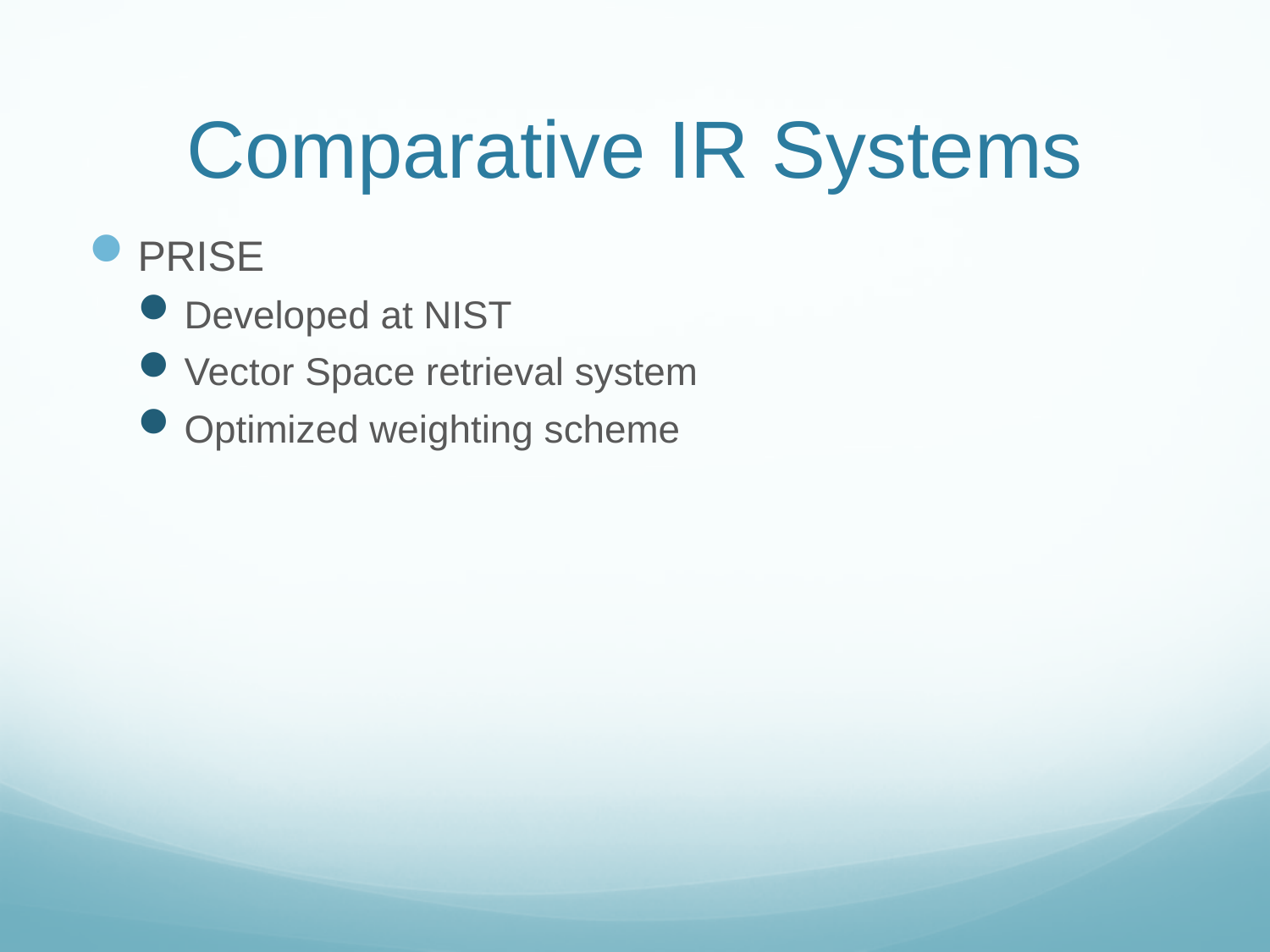

# Comparative IR Systems
PRISE
Developed at NIST
Vector Space retrieval system
Optimized weighting scheme